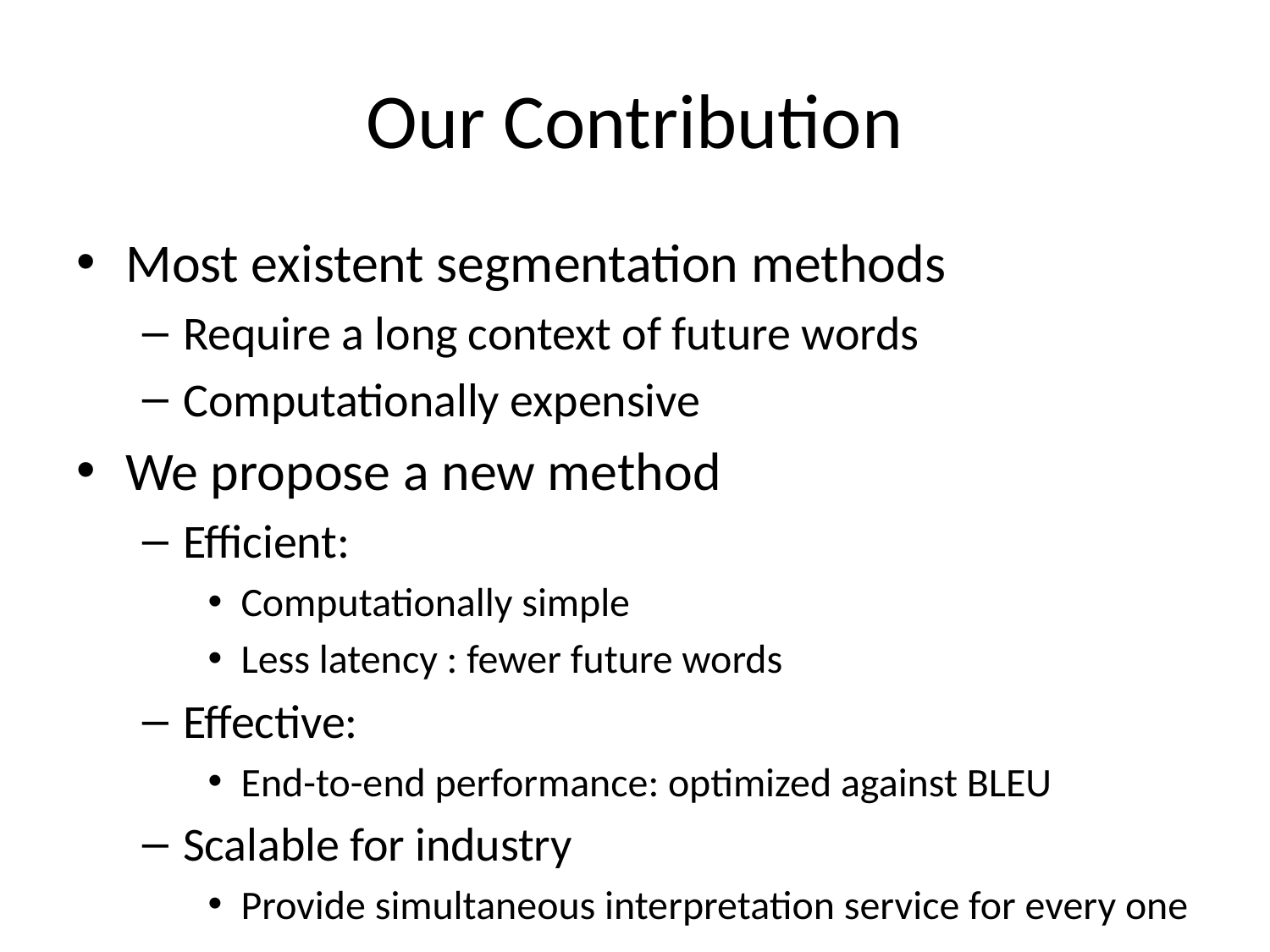

# Our Contribution
Most existent segmentation methods
Require a long context of future words
Computationally expensive
We propose a new method
Efficient:
Computationally simple
Less latency : fewer future words
Effective:
End-to-end performance: optimized against BLEU
Scalable for industry
Provide simultaneous interpretation service for every one